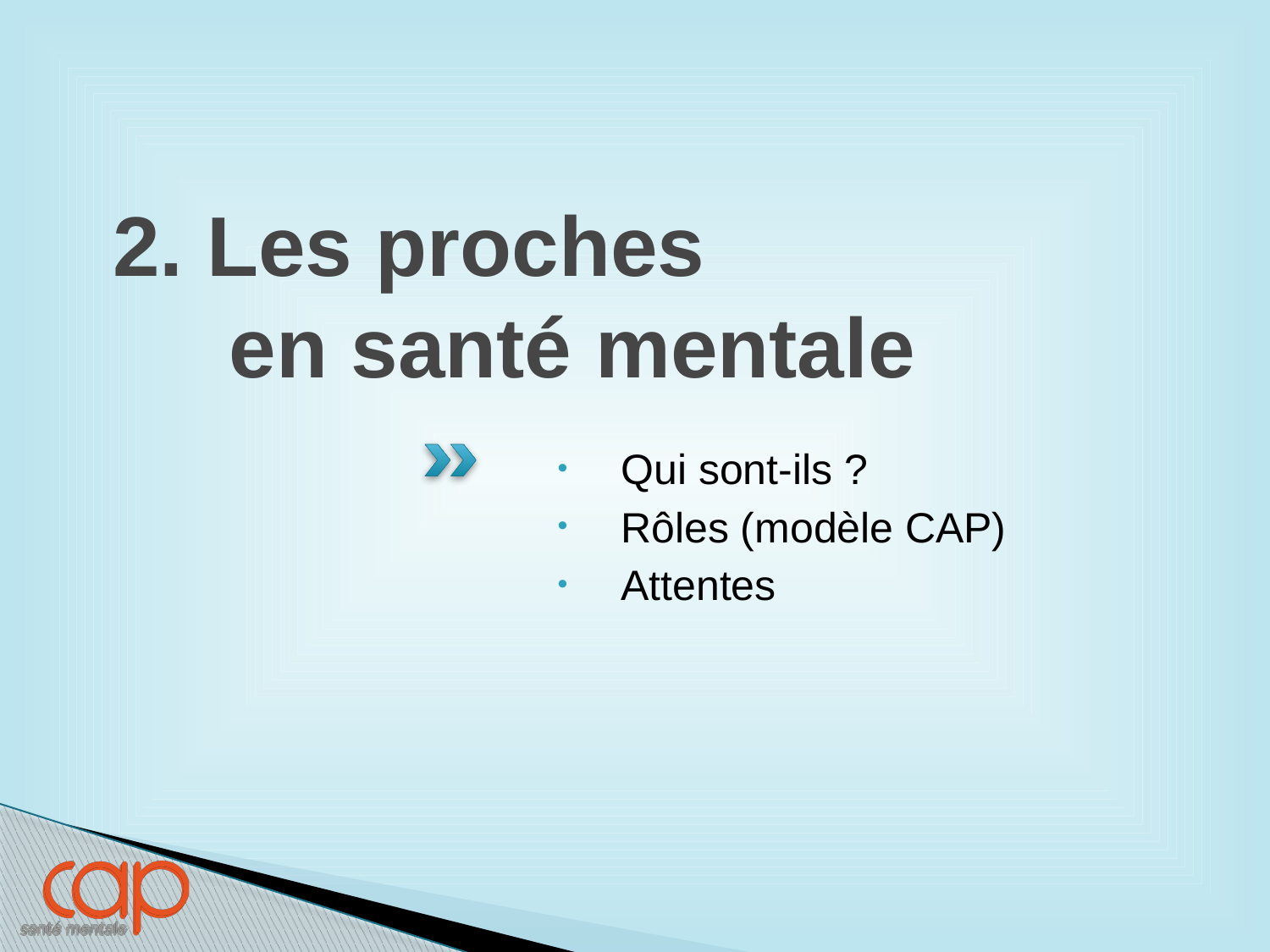

# 2. Les proches en santé mentale
Qui sont-ils ?
Rôles (modèle CAP)
Attentes